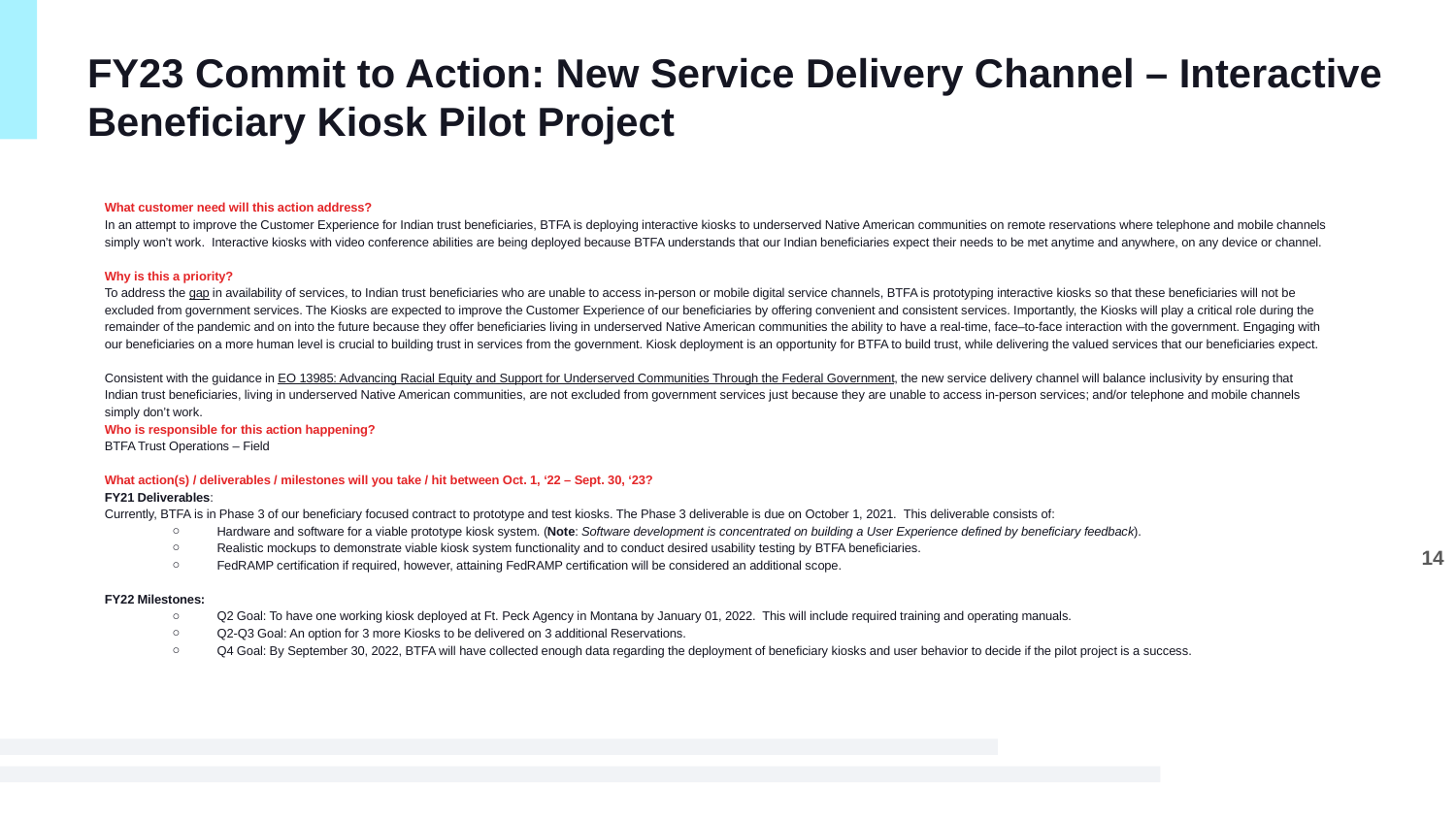

# FY23 Commit to Action: New Service Delivery Channel – Interactive Beneficiary Kiosk Pilot Project
What customer need will this action address?
In an attempt to improve the Customer Experience for Indian trust beneficiaries, BTFA is deploying interactive kiosks to underserved Native American communities on remote reservations where telephone and mobile channels simply won’t work.  Interactive kiosks with video conference abilities are being deployed because BTFA understands that our Indian beneficiaries expect their needs to be met anytime and anywhere, on any device or channel.

Why is this a priority?
To address the gap in availability of services, to Indian trust beneficiaries who are unable to access in-person or mobile digital service channels, BTFA is prototyping interactive kiosks so that these beneficiaries will not be excluded from government services. The Kiosks are expected to improve the Customer Experience of our beneficiaries by offering convenient and consistent services. Importantly, the Kiosks will play a critical role during the remainder of the pandemic and on into the future because they offer beneficiaries living in underserved Native American communities the ability to have a real-time, face–to-face interaction with the government. Engaging with our beneficiaries on a more human level is crucial to building trust in services from the government. Kiosk deployment is an opportunity for BTFA to build trust, while delivering the valued services that our beneficiaries expect.

Consistent with the guidance in EO 13985: Advancing Racial Equity and Support for Underserved Communities Through the Federal Government, the new service delivery channel will balance inclusivity by ensuring that Indian trust beneficiaries, living in underserved Native American communities, are not excluded from government services just because they are unable to access in-person services; and/or telephone and mobile channels simply don’t work.
Who is responsible for this action happening?
BTFA Trust Operations – Field

What action(s) / deliverables / milestones will you take / hit between Oct. 1, ‘22 – Sept. 30, ‘23?
FY21 Deliverables:
Currently, BTFA is in Phase 3 of our beneficiary focused contract to prototype and test kiosks. The Phase 3 deliverable is due on October 1, 2021.  This deliverable consists of:
Hardware and software for a viable prototype kiosk system. (Note: Software development is concentrated on building a User Experience defined by beneficiary feedback).
Realistic mockups to demonstrate viable kiosk system functionality and to conduct desired usability testing by BTFA beneficiaries.
FedRAMP certification if required, however, attaining FedRAMP certification will be considered an additional scope.

FY22 Milestones:
Q2 Goal: To have one working kiosk deployed at Ft. Peck Agency in Montana by January 01, 2022.  This will include required training and operating manuals.
Q2-Q3 Goal: An option for 3 more Kiosks to be delivered on 3 additional Reservations.
Q4 Goal: By September 30, 2022, BTFA will have collected enough data regarding the deployment of beneficiary kiosks and user behavior to decide if the pilot project is a success.

14